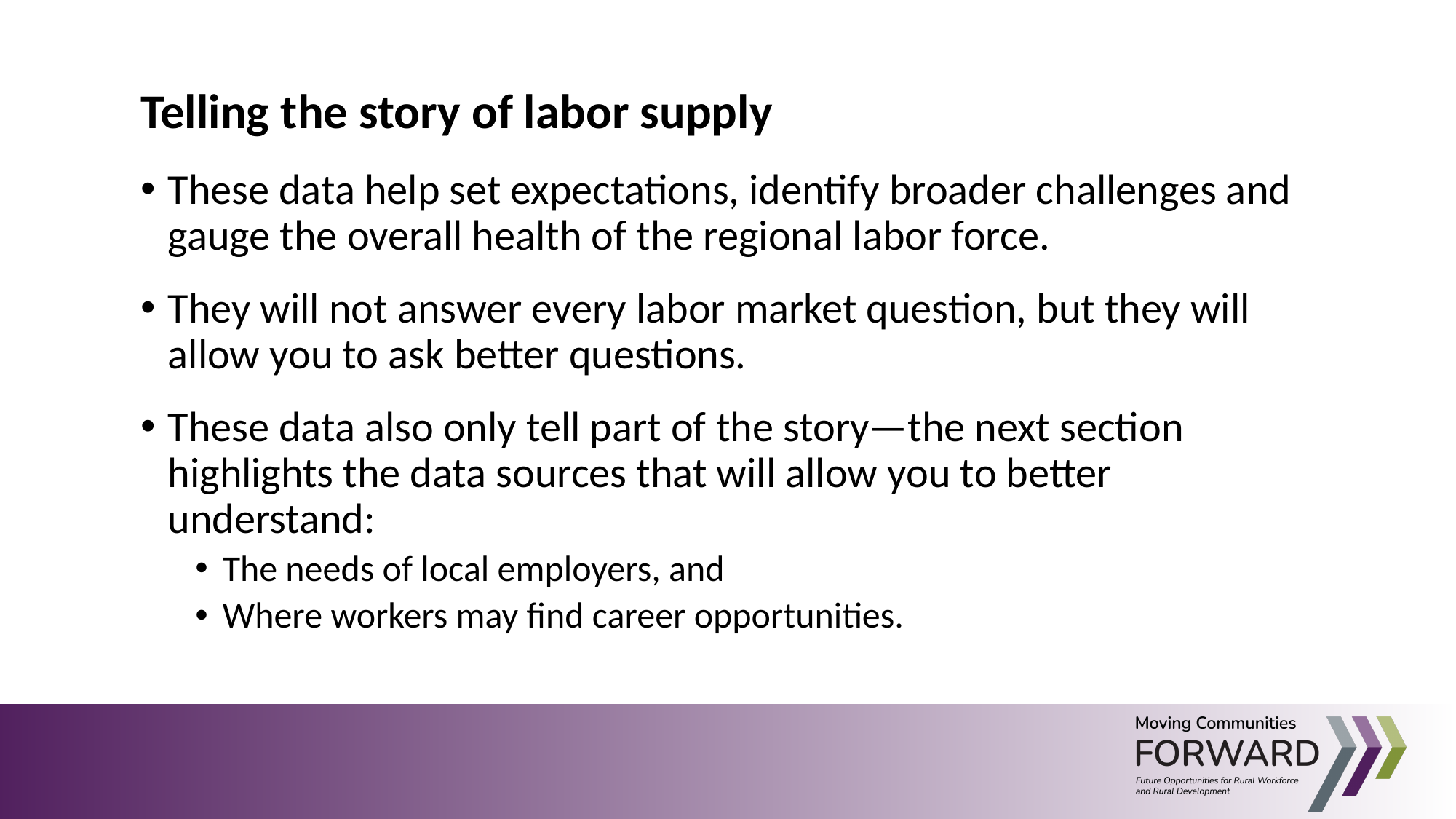

Telling the story of labor supply
These data help set expectations, identify broader challenges and gauge the overall health of the regional labor force.
They will not answer every labor market question, but they will allow you to ask better questions.
These data also only tell part of the story—the next section highlights the data sources that will allow you to better understand:
The needs of local employers, and
Where workers may find career opportunities.